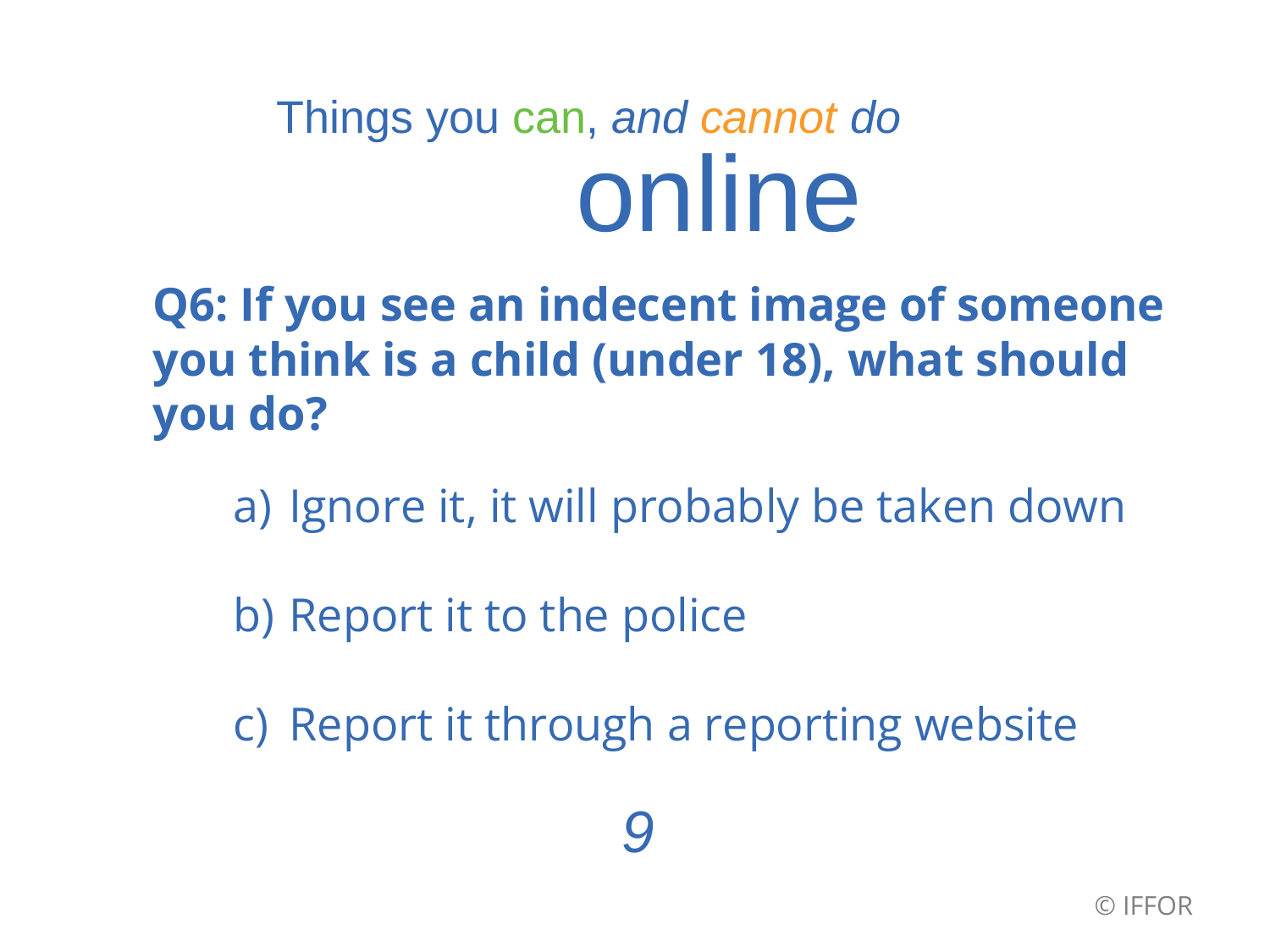

Things you can, and cannot do

online
Q6: If you see an indecent image of someone you think is a child (under 18), what should you do?
 Ignore it, it will probably be taken down
 Report it to the police
 Report it through a reporting website
9